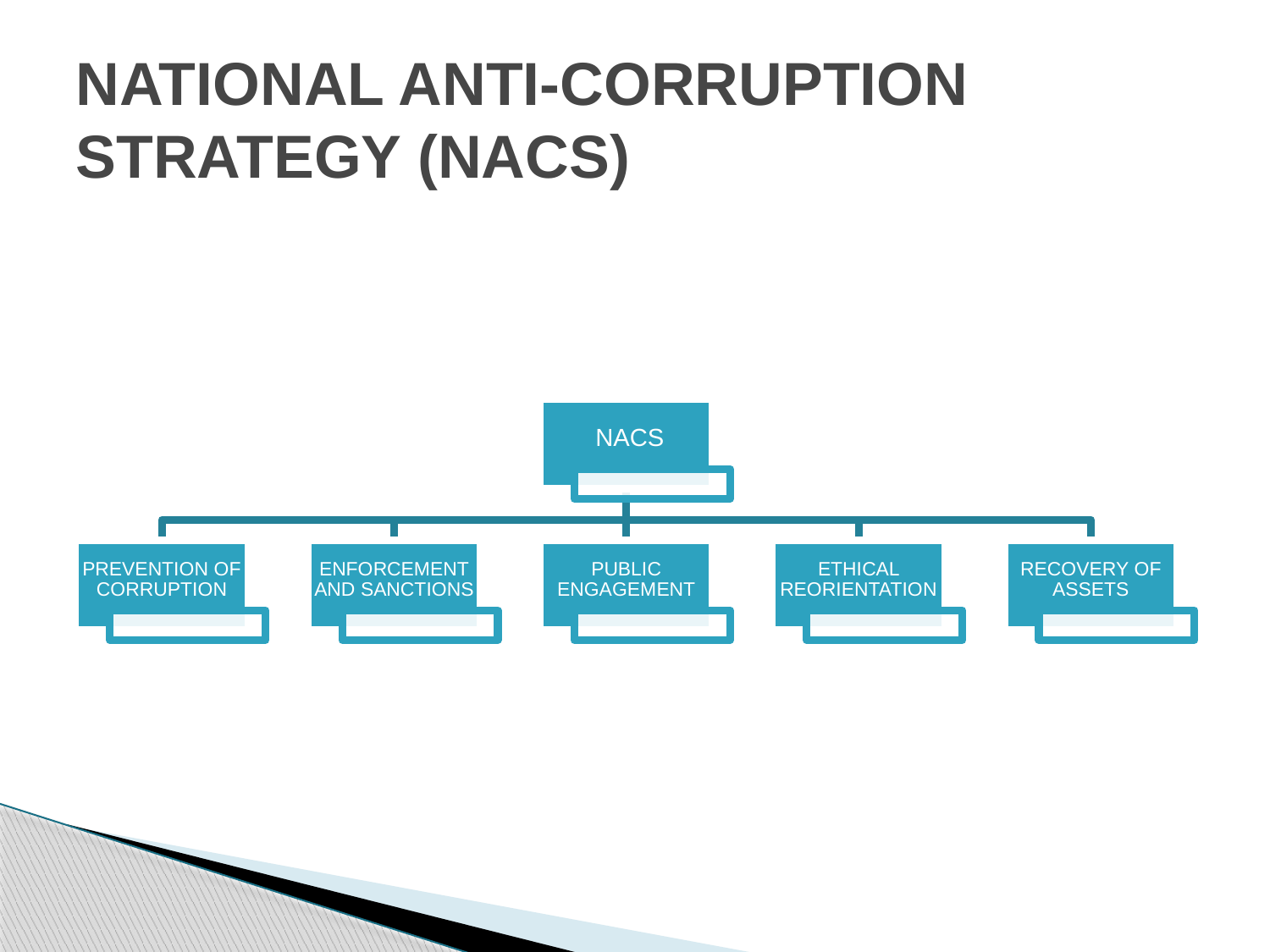

# NATIONAL ANTI-CORRUPTION STRATEGY (NACS)
 NACS

PREVENTION OF CORRUPTION

ENFORCEMENT AND SANCTIONS

PUBLIC ENGAGEMENT

ETHICAL REORIENTATION

RECOVERY OF ASSETS